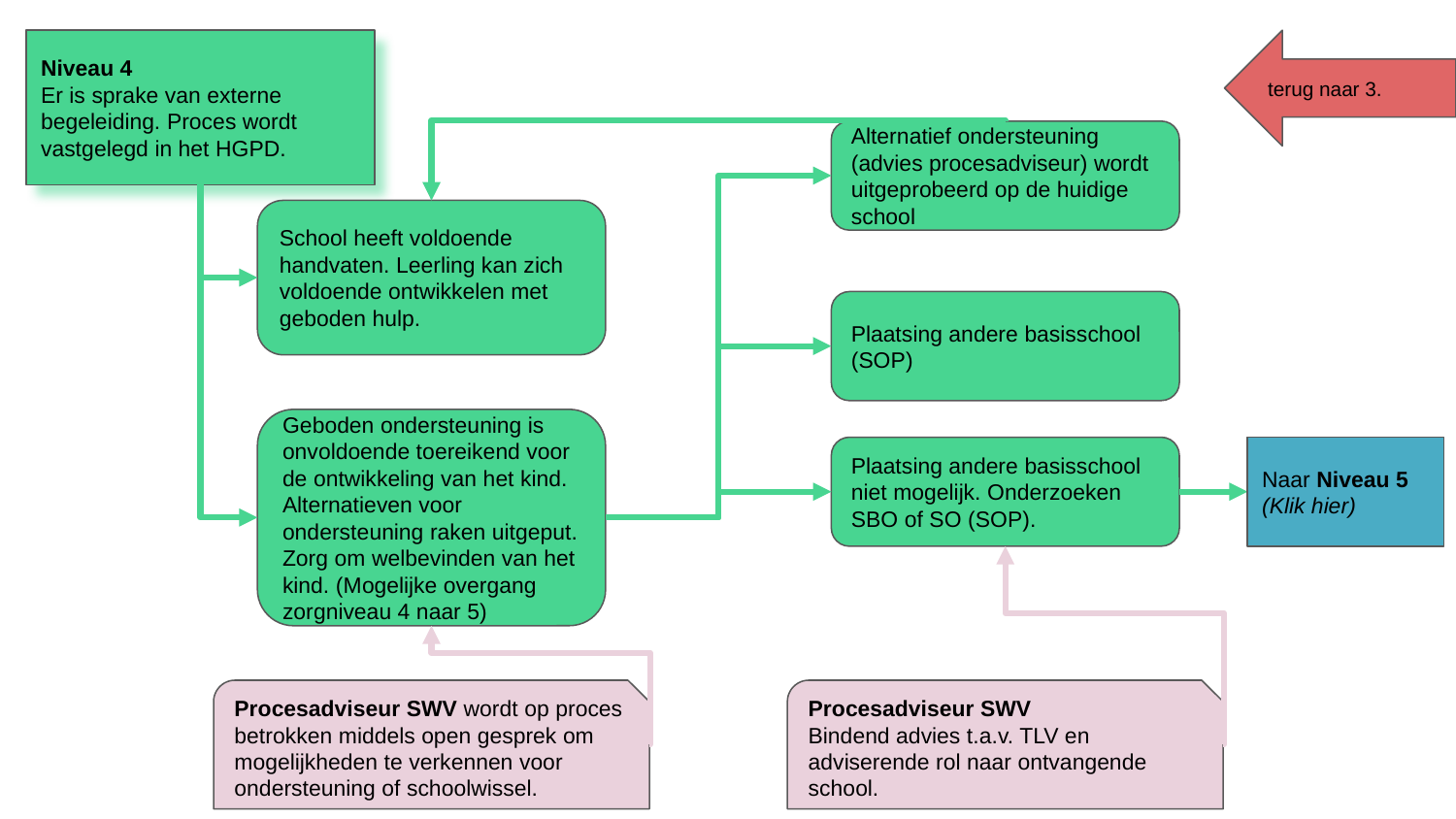

Niveau 4
Er is sprake van externe begeleiding. Proces wordt vastgelegd in het HGPD.
terug naar 3.
Alternatief ondersteuning (advies procesadviseur) wordt uitgeprobeerd op de huidige school
School heeft voldoende handvaten. Leerling kan zich voldoende ontwikkelen met geboden hulp.
Plaatsing andere basisschool (SOP)
Geboden ondersteuning is onvoldoende toereikend voor de ontwikkeling van het kind. Alternatieven voor ondersteuning raken uitgeput. Zorg om welbevinden van het kind. (Mogelijke overgang zorgniveau 4 naar 5)
Plaatsing andere basisschool niet mogelijk. Onderzoeken SBO of SO (SOP).
Naar Niveau 5
(Klik hier)
Procesadviseur SWV wordt op proces betrokken middels open gesprek om mogelijkheden te verkennen voor ondersteuning of schoolwissel.
Procesadviseur SWV
Bindend advies t.a.v. TLV en adviserende rol naar ontvangende school.